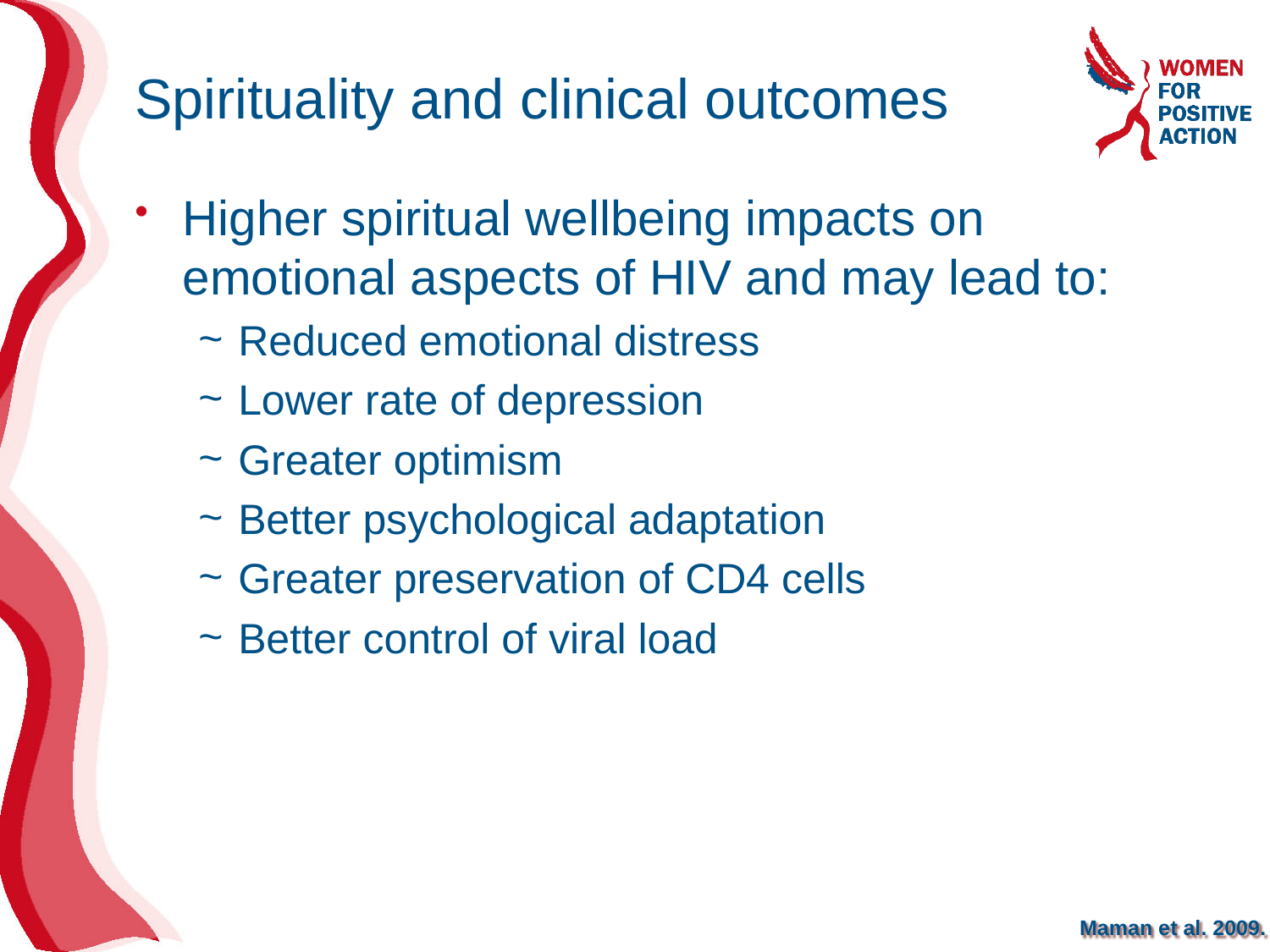

# Spirituality and clinical outcomes
Higher spiritual wellbeing impacts on emotional aspects of HIV and may lead to:
Reduced emotional distress
Lower rate of depression
Greater optimism
Better psychological adaptation
Greater preservation of CD4 cells
Better control of viral load
Maman et al. 2009.